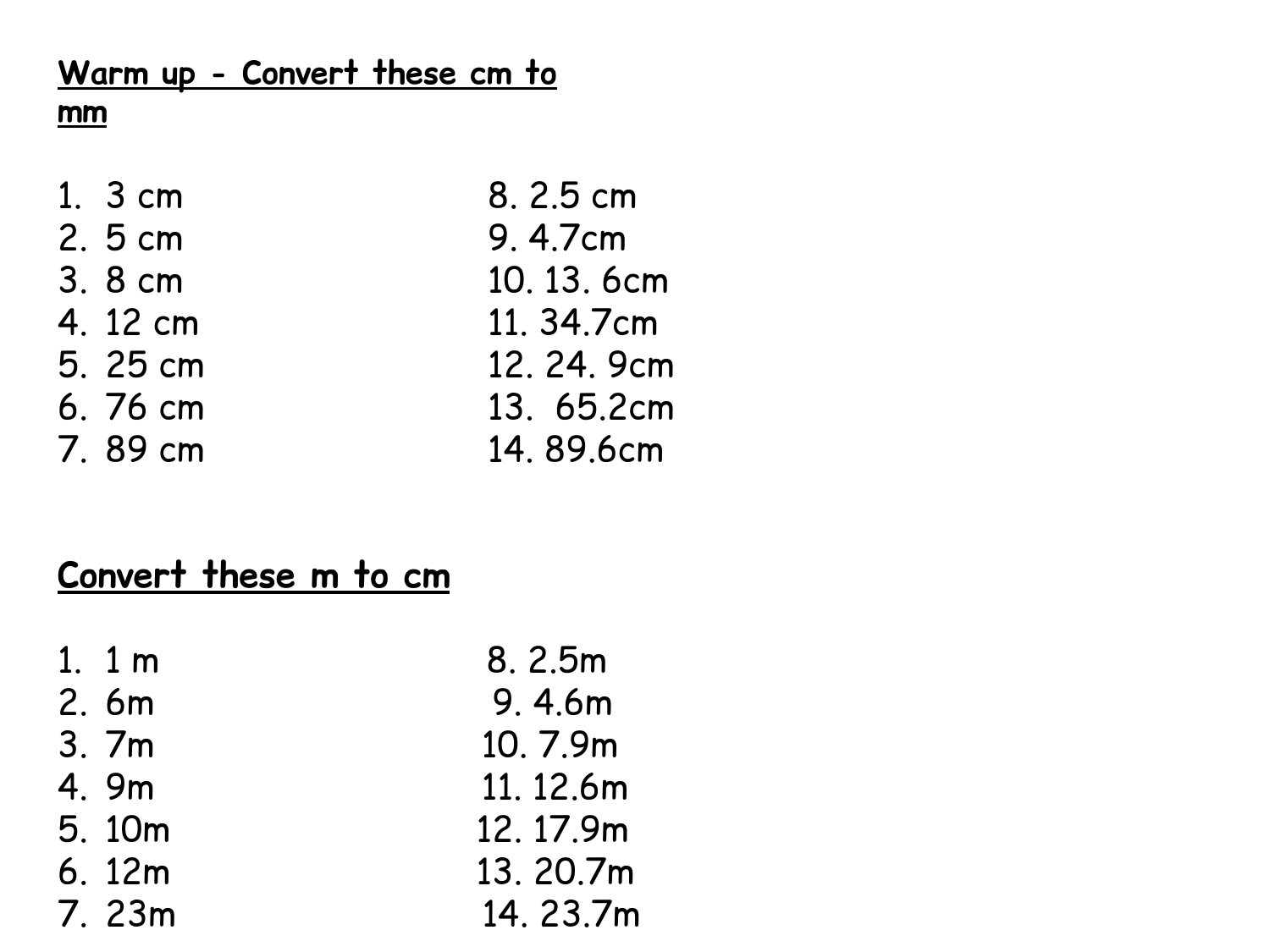

Warm up - Convert these cm to mm
3 cm
5 cm
8 cm
12 cm
25 cm
76 cm
89 cm
8. 2.5 cm
9. 4.7cm
10. 13. 6cm
11. 34.7cm
12. 24. 9cm
13.  65.2cm
14. 89.6cm
Convert these m to cm

1 m                               8. 2.5m
6m                                9. 4.6m
7m                               10. 7.9m
9m                               11. 12.6m
10m                             12. 17.9m
12m                             13. 20.7m
23m                             14. 23.7m